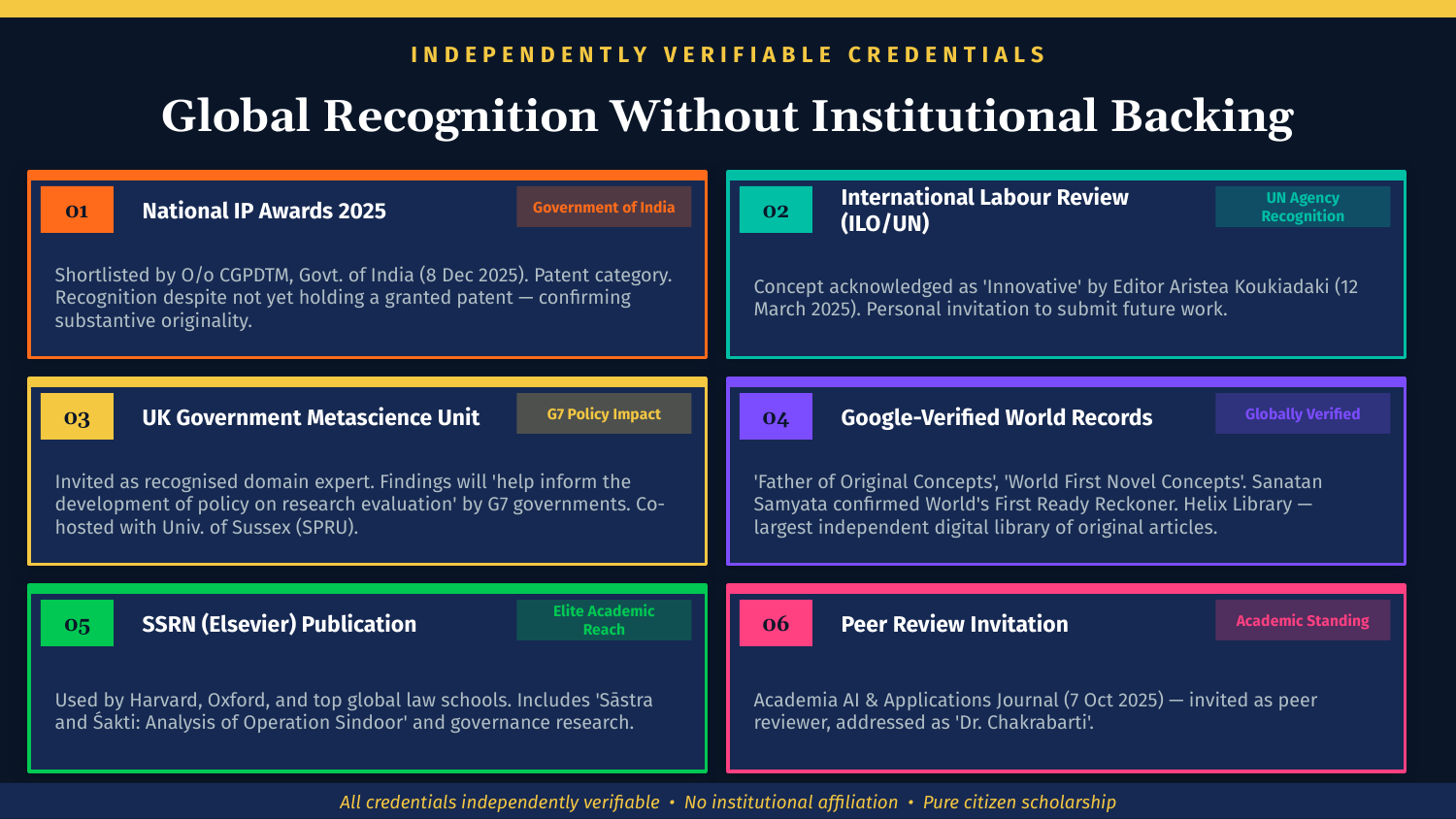

INDEPENDENTLY VERIFIABLE CREDENTIALS
Global Recognition Without Institutional Backing

01
National IP Awards 2025

Government of India

02
International Labour Review (ILO/UN)

UN Agency Recognition
Shortlisted by O/o CGPDTM, Govt. of India (8 Dec 2025). Patent category. Recognition despite not yet holding a granted patent — confirming substantive originality.
Concept acknowledged as 'Innovative' by Editor Aristea Koukiadaki (12 March 2025). Personal invitation to submit future work.

03
UK Government Metascience Unit

G7 Policy Impact

04
Google-Verified World Records

Globally Verified
Invited as recognised domain expert. Findings will 'help inform the development of policy on research evaluation' by G7 governments. Co-hosted with Univ. of Sussex (SPRU).
'Father of Original Concepts', 'World First Novel Concepts'. Sanatan Samyata confirmed World's First Ready Reckoner. Helix Library — largest independent digital library of original articles.

05
SSRN (Elsevier) Publication

Elite Academic Reach

06
Peer Review Invitation

Academic Standing
Used by Harvard, Oxford, and top global law schools. Includes 'Sāstra and Śakti: Analysis of Operation Sindoor' and governance research.
Academia AI & Applications Journal (7 Oct 2025) — invited as peer reviewer, addressed as 'Dr. Chakrabarti'.

All credentials independently verifiable  •  No institutional affiliation  •  Pure citizen scholarship